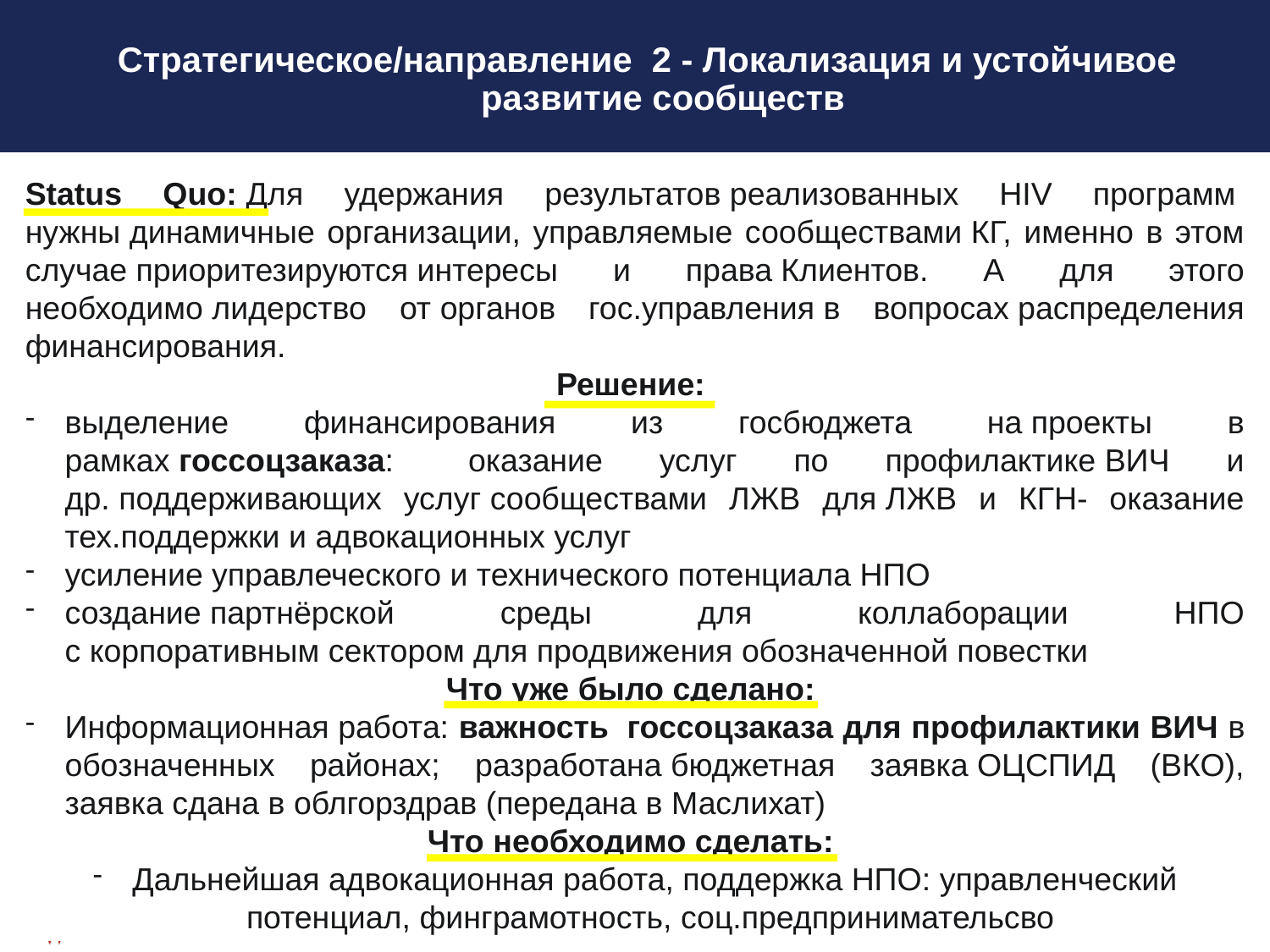

Стратегическое/направление  2 - Локализация и устойчивое развитие сообществ
Status Quo: Для удержания результатов реализованных HIV программ  нужны динамичные организации, управляемые сообществами КГ, именно в этом случае приоритезируются интересы и права Клиентов. А для этого необходимо лидерство от органов гос.управления в вопросах распределения финансирования.
Решение:
выделение финансирования из госбюджета на проекты в рамках госсоцзаказа:   оказание услуг по профилактике ВИЧ и др. поддерживающих услуг сообществами ЛЖВ для ЛЖВ и КГН- оказание тех.поддержки и адвокационных услуг
усиление управлеческого и технического потенциала НПО
создание партнёрской среды для коллаборации НПО с корпоративным сектором для продвижения обозначенной повестки
Что уже было сделано:
Информационная работа: важность  госсоцзаказа для профилактики ВИЧ в обозначенных районах; разработана бюджетная заявка ОЦСПИД (ВКО), заявка сдана в облгорздрав (передана в Маслихат)
Что необходимо сделать:
Дальнейшая адвокационная работа, поддержка НПО: управленческий потенциал, финграмотность, соц.предпринимательсво